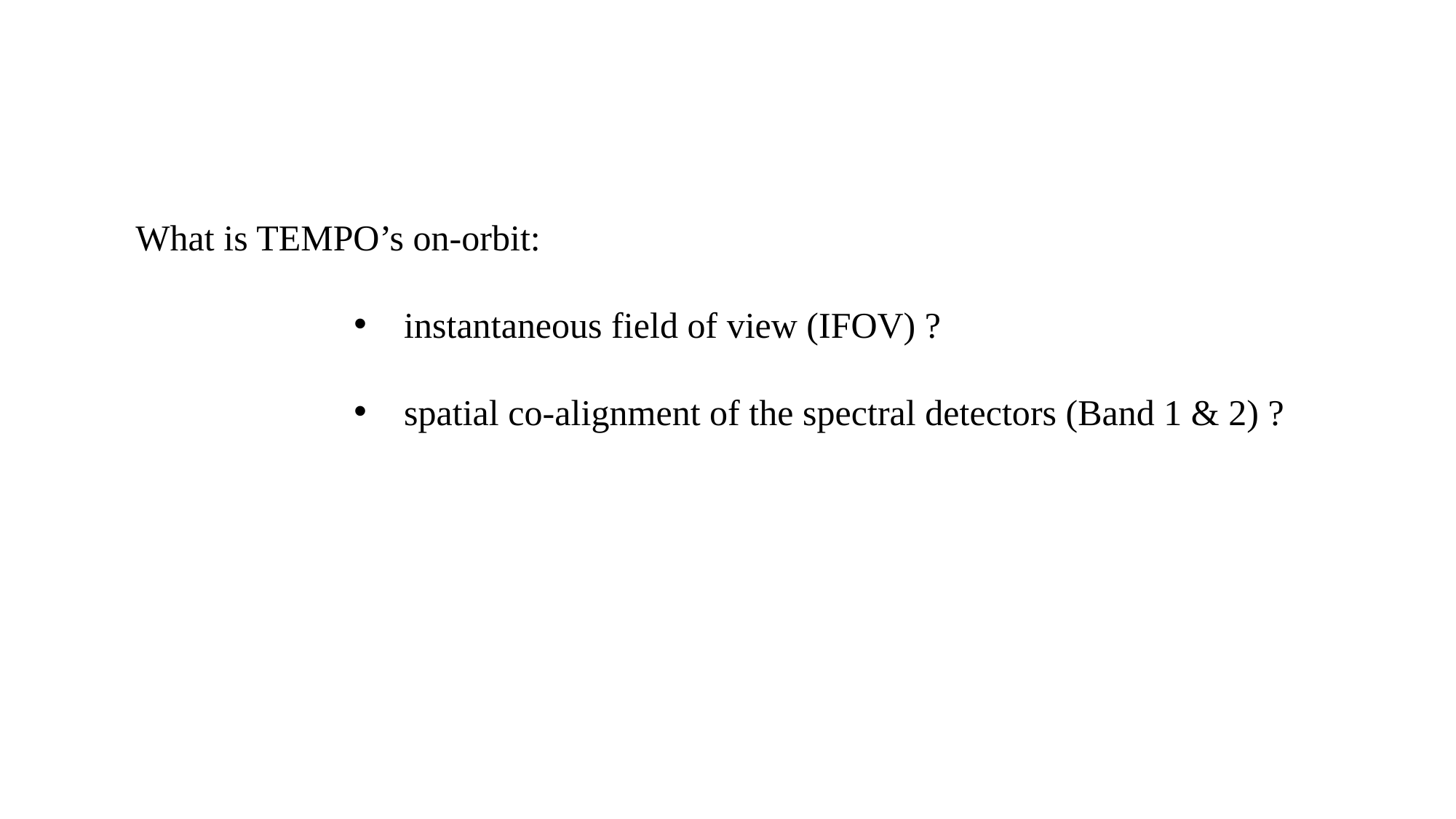

What is TEMPO’s on-orbit:

 instantaneous field of view (IFOV) ?

 spatial co-alignment of the spectral detectors (Band 1 & 2) ?